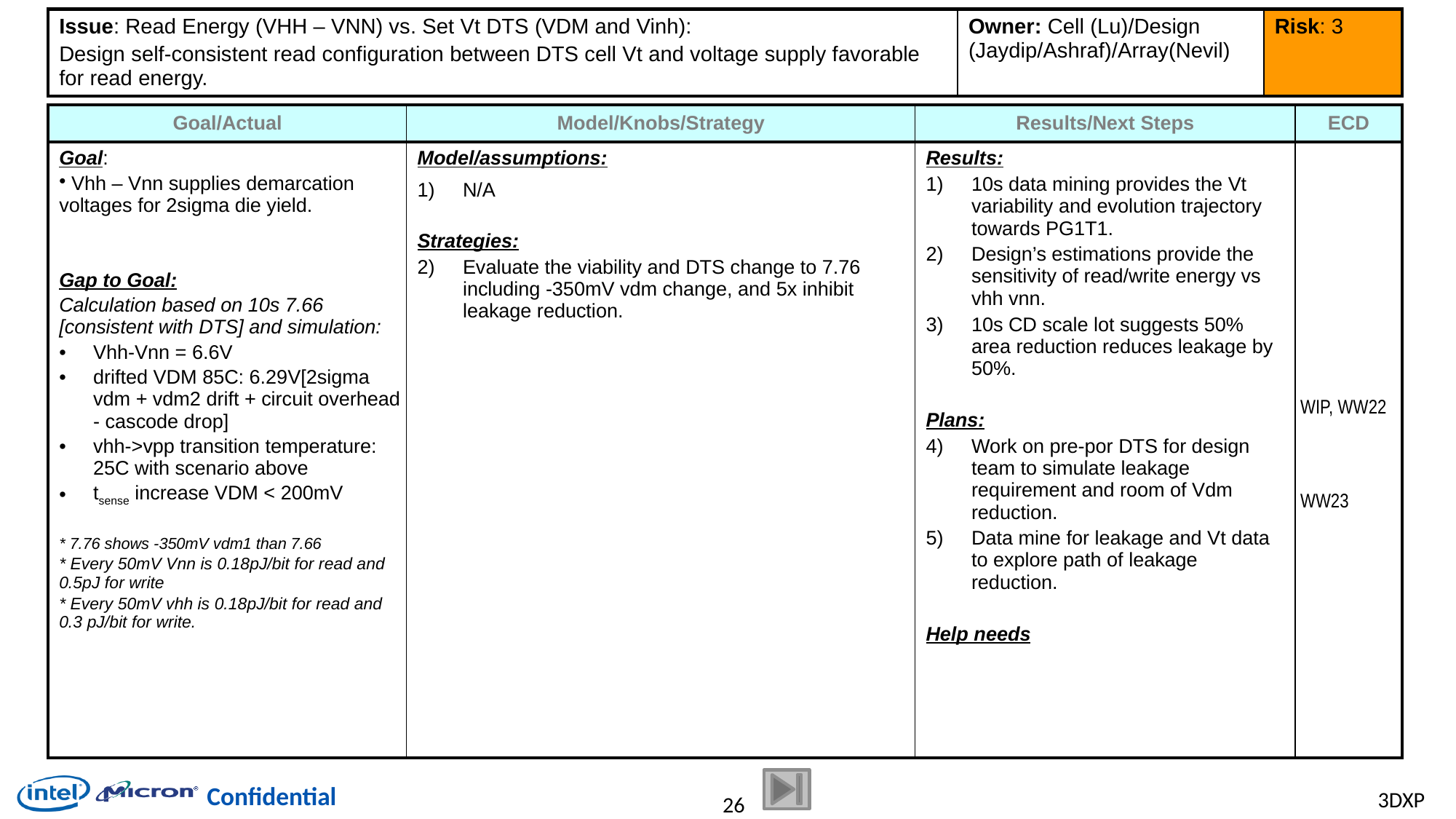

| Issue: Read Energy (VHH – VNN) vs. Set Vt DTS (VDM and Vinh): Design self-consistent read configuration between DTS cell Vt and voltage supply favorable for read energy. | Owner: Cell (Lu)/Design (Jaydip/Ashraf)/Array(Nevil) | Risk: 3 |
| --- | --- | --- |
| Goal/Actual | Model/Knobs/Strategy | Results/Next Steps | ECD |
| --- | --- | --- | --- |
| Goal: Vhh – Vnn supplies demarcation voltages for 2sigma die yield. Gap to Goal: Calculation based on 10s 7.66 [consistent with DTS] and simulation: Vhh-Vnn = 6.6V drifted VDM 85C: 6.29V[2sigma vdm + vdm2 drift + circuit overhead - cascode drop] vhh->vpp transition temperature: 25C with scenario above tsense increase VDM < 200mV \* 7.76 shows -350mV vdm1 than 7.66 \* Every 50mV Vnn is 0.18pJ/bit for read and 0.5pJ for write \* Every 50mV vhh is 0.18pJ/bit for read and 0.3 pJ/bit for write. | Model/assumptions: N/A Strategies: Evaluate the viability and DTS change to 7.76 including -350mV vdm change, and 5x inhibit leakage reduction. | Results: 10s data mining provides the Vt variability and evolution trajectory towards PG1T1. Design’s estimations provide the sensitivity of read/write energy vs vhh vnn. 10s CD scale lot suggests 50% area reduction reduces leakage by 50%. Plans: Work on pre-por DTS for design team to simulate leakage requirement and room of Vdm reduction. Data mine for leakage and Vt data to explore path of leakage reduction. Help needs | WIP, WW22 WW23 |

Intel / Micron Confidental